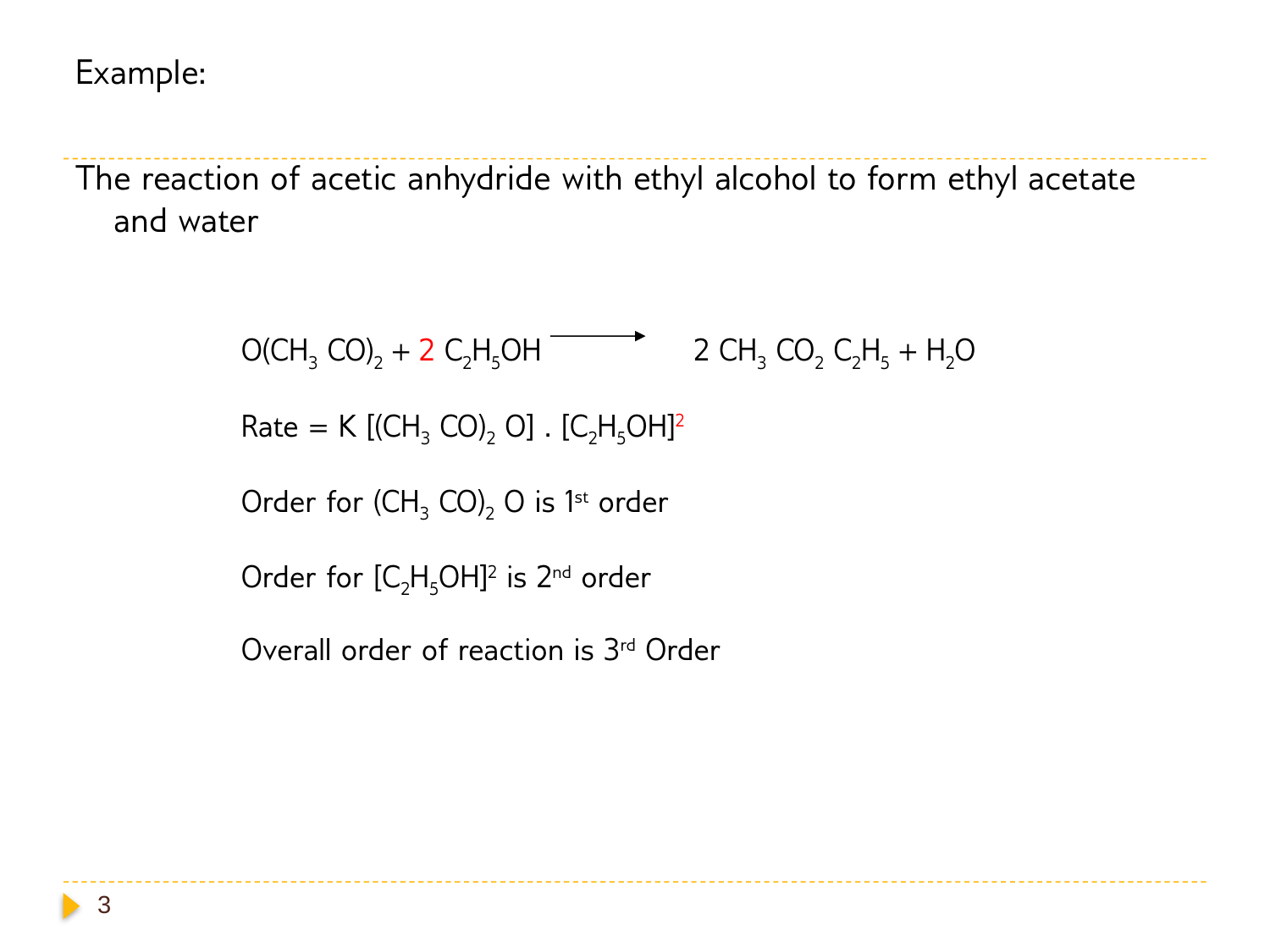

Example:

The reaction of acetic anhydride with ethyl alcohol to form ethyl acetate and water

    	O(CH3 CO)2 + 2 C2H5OH                2 CH3 CO2 C2H5 + H2O
		Rate = K [(CH3 CO)2 O] . [C2H5OH]2
		Order for (CH3 CO)2 O is 1st order
		Order for [C2H5OH]2 is 2nd order
		Overall order of reaction is 3rd Order

3